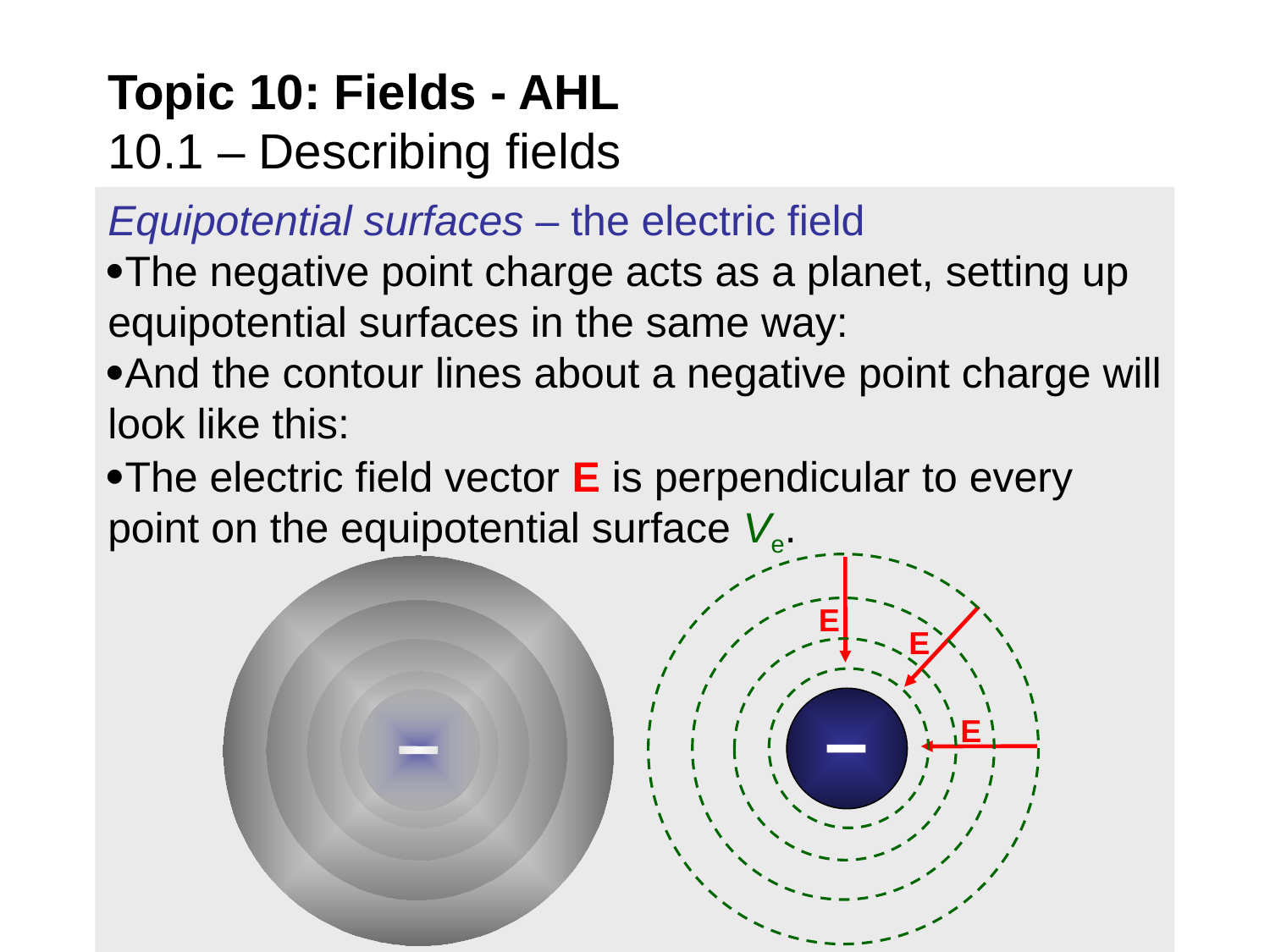

Topic 10: Fields - AHL
10.1 – Describing fields
Equipotential surfaces – the electric field
•The negative point charge acts as a planet, setting up equipotential surfaces in the same way:
•And the contour lines about a negative point charge will look like this:
•The electric field vector E is perpendicular to every point on the equipotential surface Ve.

E

E

E